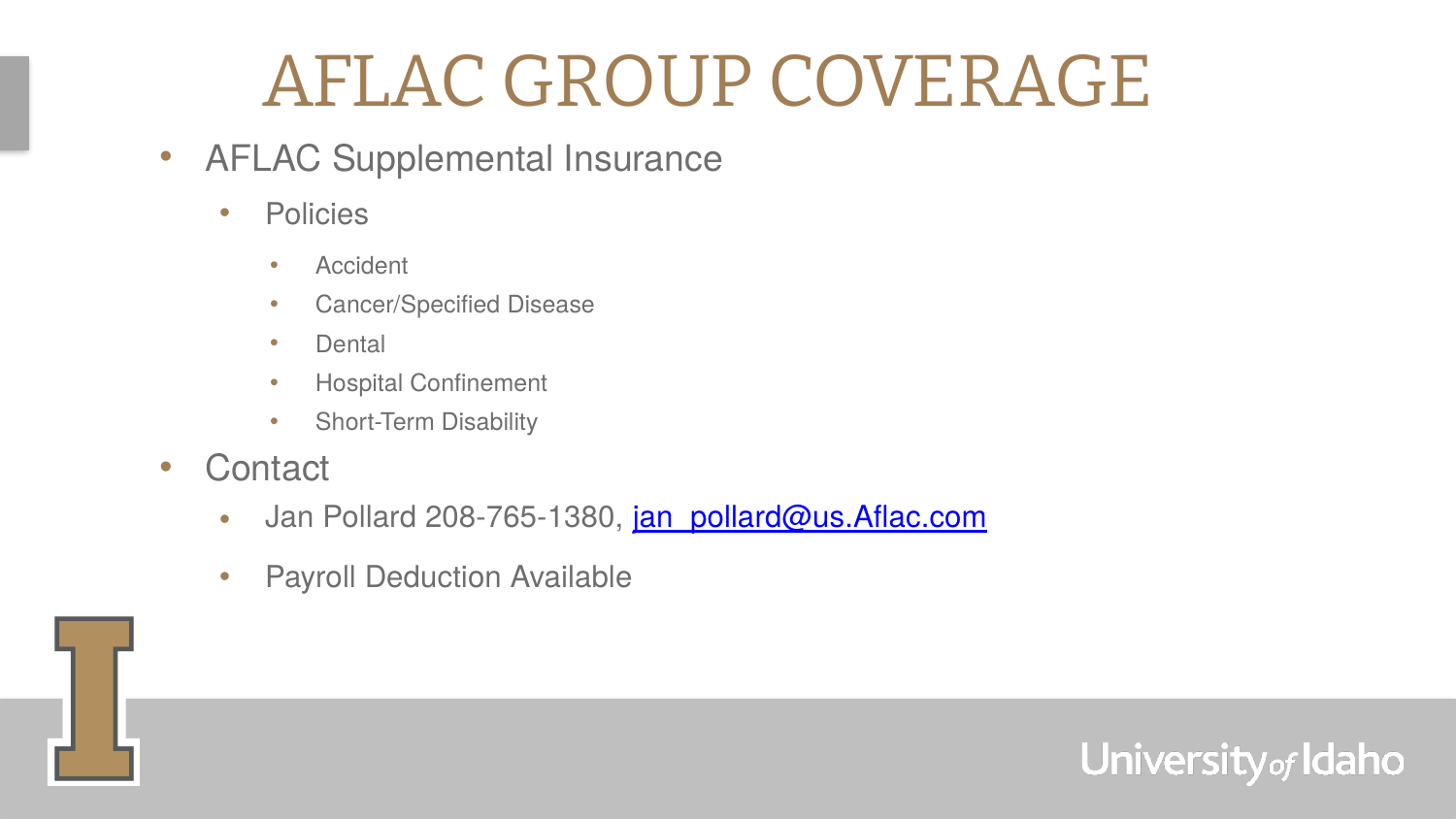

# AFLAC Group Coverage
AFLAC Supplemental Insurance
Policies
Accident
Cancer/Specified Disease
Dental
Hospital Confinement
Short-Term Disability
Contact
Jan Pollard 208-765-1380, jan_pollard@us.Aflac.com
Payroll Deduction Available